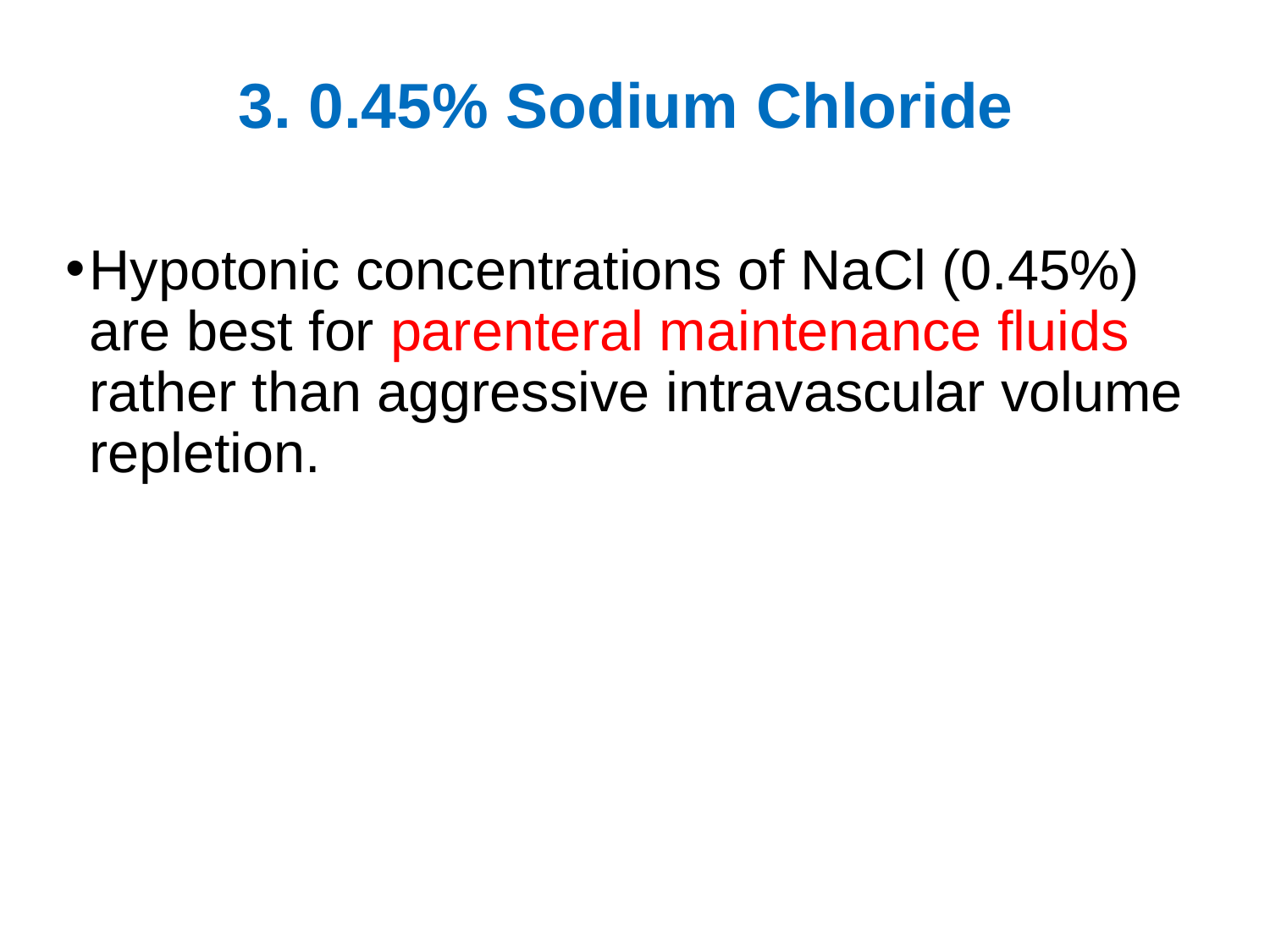

# 3. 0.45% Sodium Chloride
Hypotonic concentrations of NaCl (0.45%) are best for parenteral maintenance fluids rather than aggressive intravascular volume repletion.